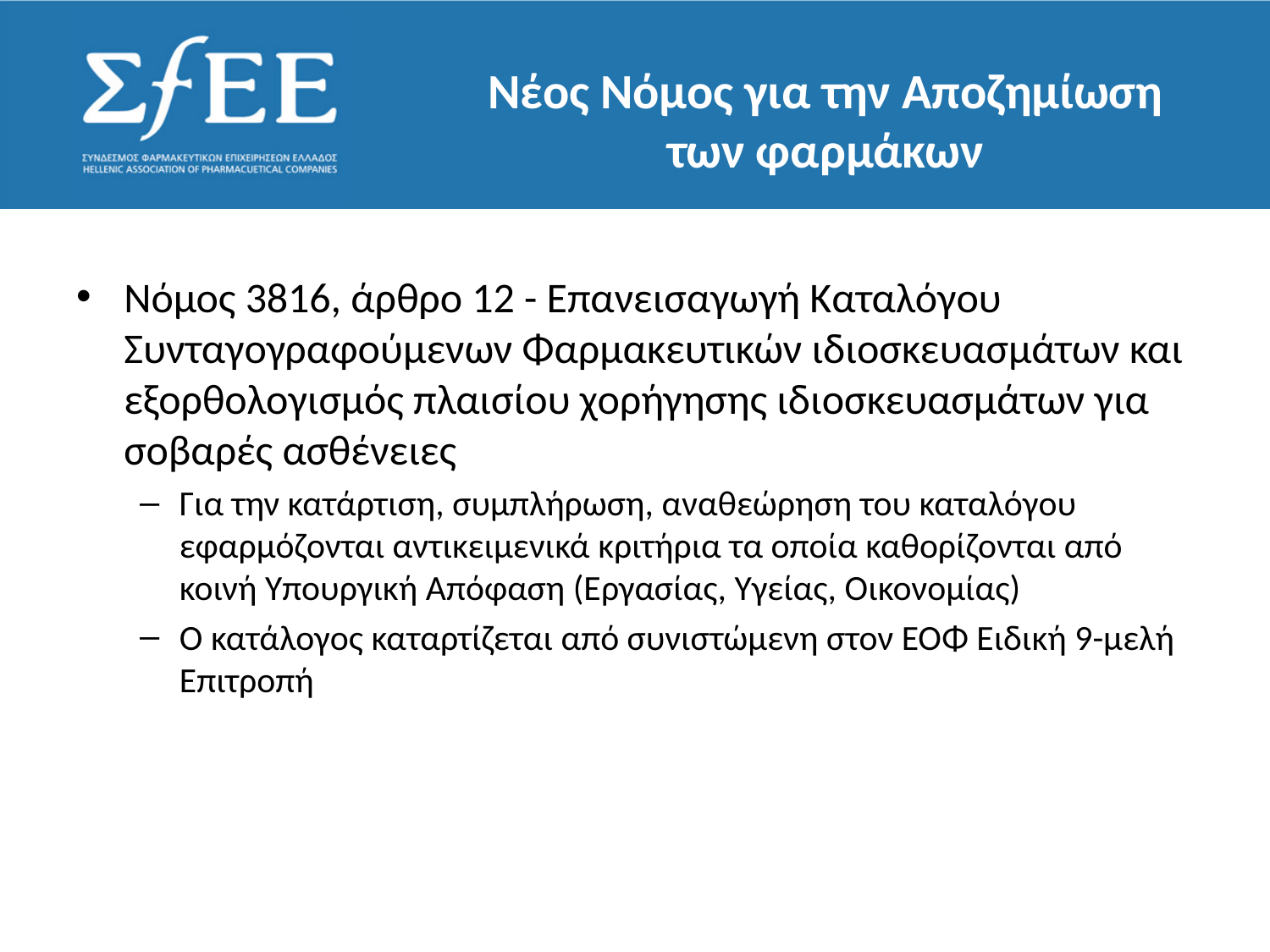

# Νέος Νόμος για την Αποζημίωση των φαρμάκων
Νόμος 3816, άρθρο 12 - Επανεισαγωγή Καταλόγου Συνταγογραφούμενων Φαρμακευτικών ιδιοσκευασμάτων και εξορθολογισμός πλαισίου χορήγησης ιδιοσκευασμάτων για σοβαρές ασθένειες
Για την κατάρτιση, συμπλήρωση, αναθεώρηση του καταλόγου εφαρμόζονται αντικειμενικά κριτήρια τα οποία καθορίζονται από κοινή Υπουργική Απόφαση (Εργασίας, Υγείας, Οικονομίας)
Ο κατάλογος καταρτίζεται από συνιστώμενη στον ΕΟΦ Ειδική 9-μελή Επιτροπή